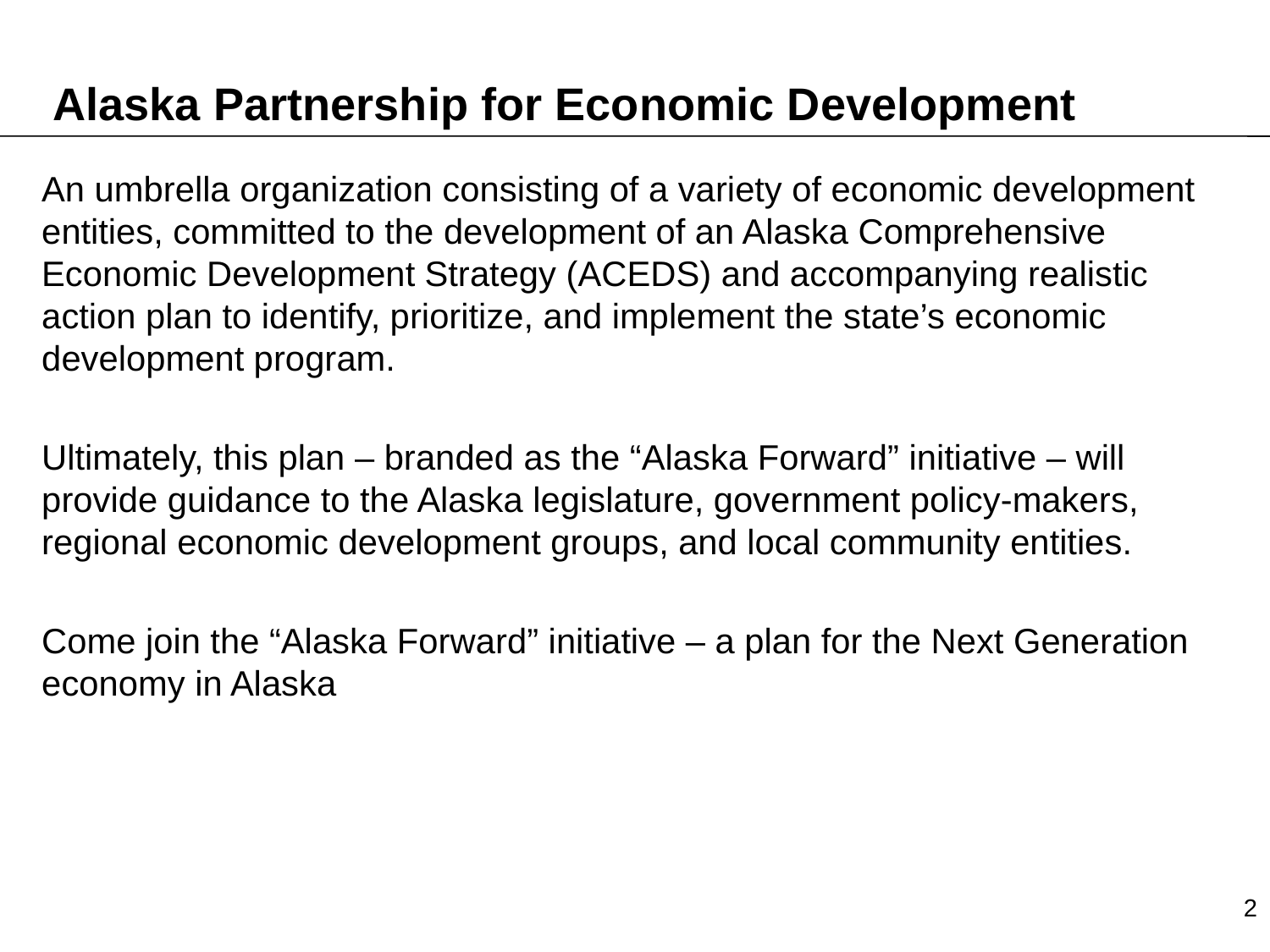

# Alaska Partnership for Economic Development
An umbrella organization consisting of a variety of economic development entities, committed to the development of an Alaska Comprehensive Economic Development Strategy (ACEDS) and accompanying realistic action plan to identify, prioritize, and implement the state’s economic development program.

Ultimately, this plan – branded as the “Alaska Forward” initiative – will provide guidance to the Alaska legislature, government policy-makers, regional economic development groups, and local community entities.

Come join the “Alaska Forward” initiative – a plan for the Next Generation economy in Alaska
2